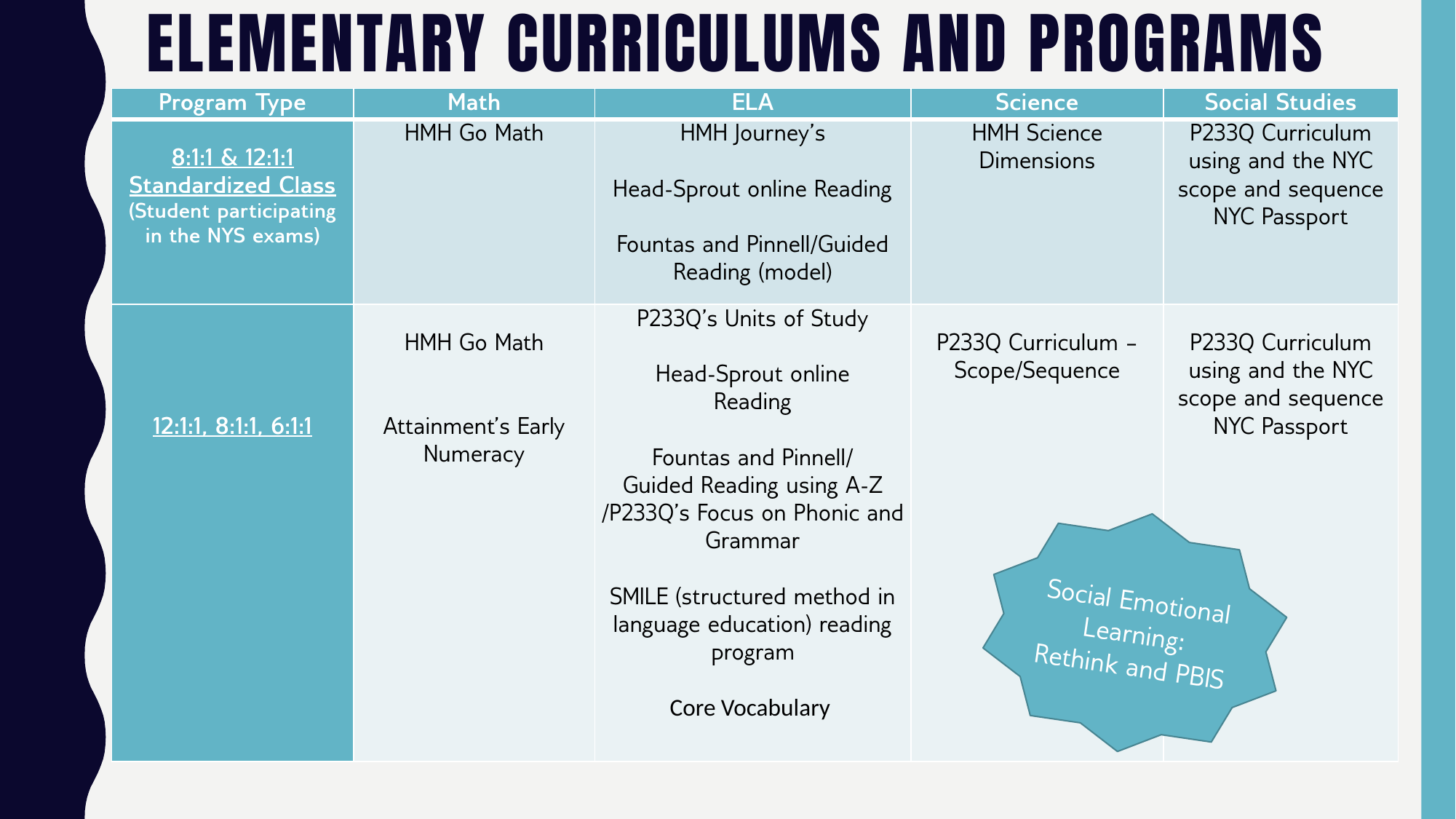

# Elementary Curriculums and Programs
| Program Type | Math | ELA | Science | Social Studies |
| --- | --- | --- | --- | --- |
| 8:1:1 & 12:1:1 Standardized Class (Student participating in the NYS exams) | HMH Go Math | HMH Journey’s   Head-Sprout online Reading   Fountas and Pinnell/Guided Reading (model) | HMH Science Dimensions | P233Q Curriculum using and the NYC scope and sequence NYC Passport |
| 12:1:1, 8:1:1, 6:1:1 | HMH Go Math Attainment’s Early Numeracy | P233Q’s Units of Study   Head-Sprout online Reading   Fountas and Pinnell/ Guided Reading using A-Z /P233Q’s Focus on Phonic and Grammar   SMILE (structured method in language education) reading program Core Vocabulary | P233Q Curriculum – Scope/Sequence | P233Q Curriculum using and the NYC scope and sequence NYC Passport |
Social Emotional Learning: Rethink and PBIS